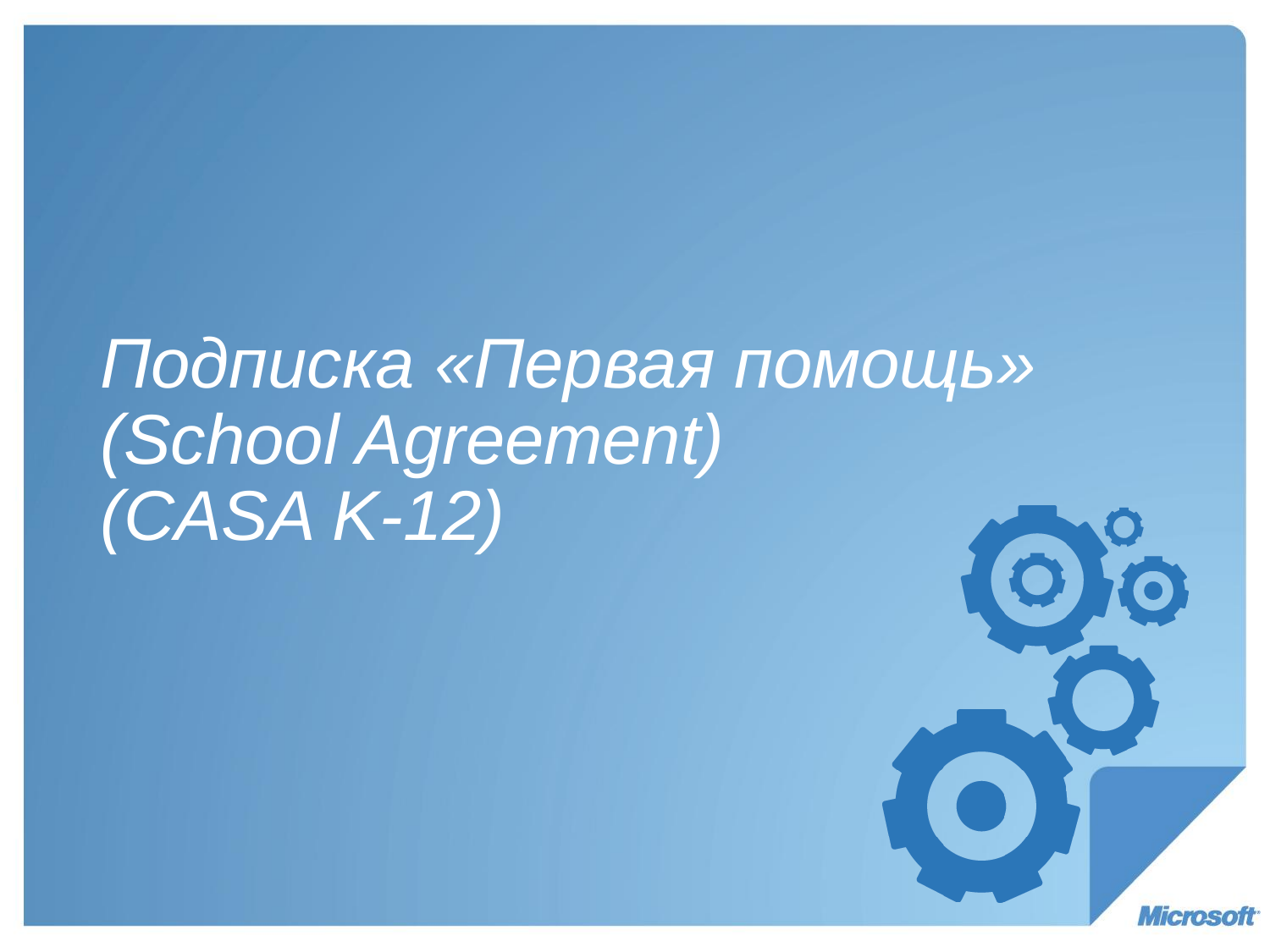

Подписка «Первая помощь»
(School Agreement)
(CASA K-12)